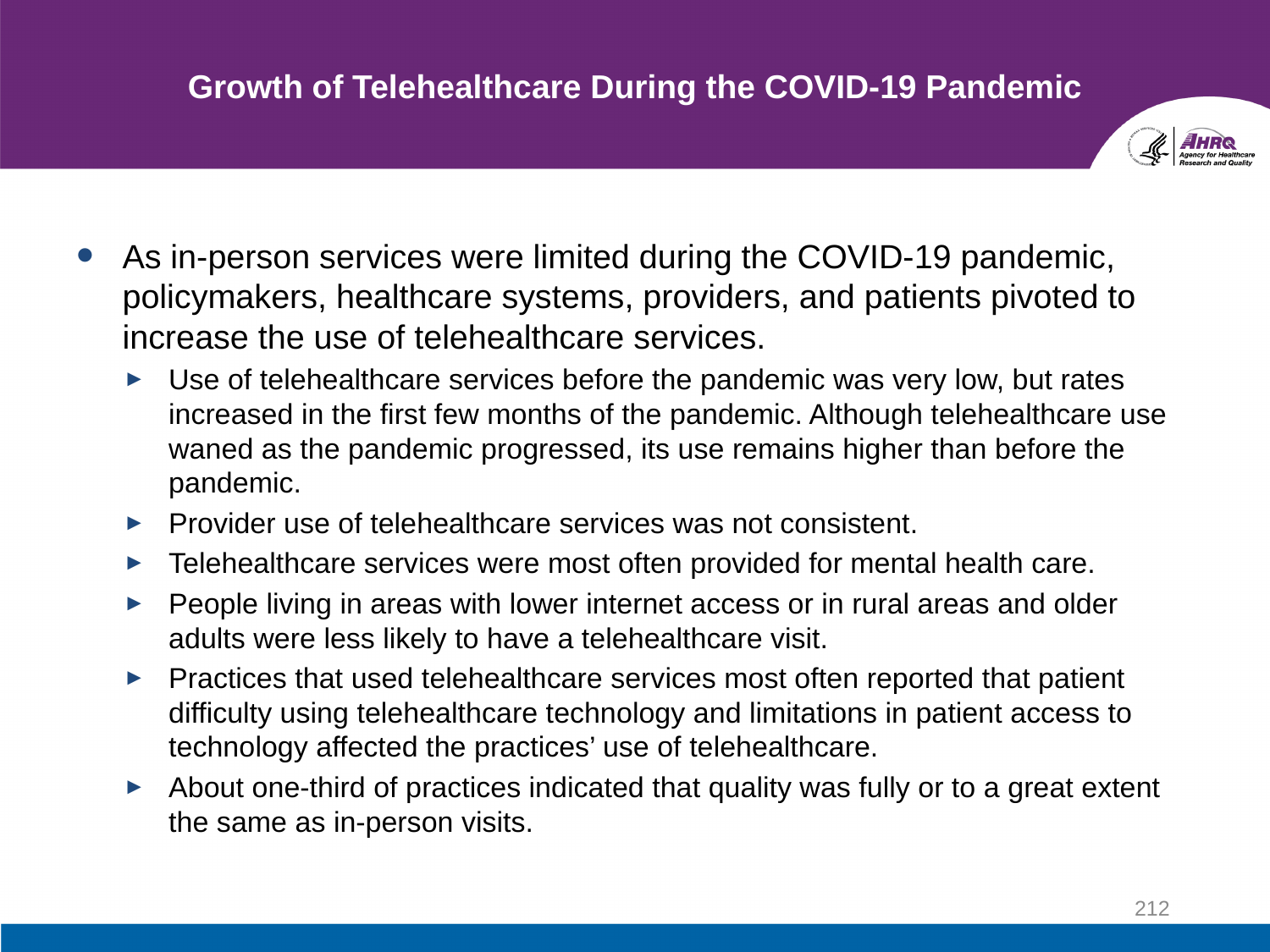

# Growth of Telehealthcare During the COVID-19 Pandemic
As in-person services were limited during the COVID-19 pandemic, policymakers, healthcare systems, providers, and patients pivoted to increase the use of telehealthcare services.
Use of telehealthcare services before the pandemic was very low, but rates increased in the first few months of the pandemic. Although telehealthcare use waned as the pandemic progressed, its use remains higher than before the pandemic.
Provider use of telehealthcare services was not consistent.
Telehealthcare services were most often provided for mental health care.
People living in areas with lower internet access or in rural areas and older adults were less likely to have a telehealthcare visit.
Practices that used telehealthcare services most often reported that patient difficulty using telehealthcare technology and limitations in patient access to technology affected the practices’ use of telehealthcare.
About one-third of practices indicated that quality was fully or to a great extent the same as in-person visits.

212